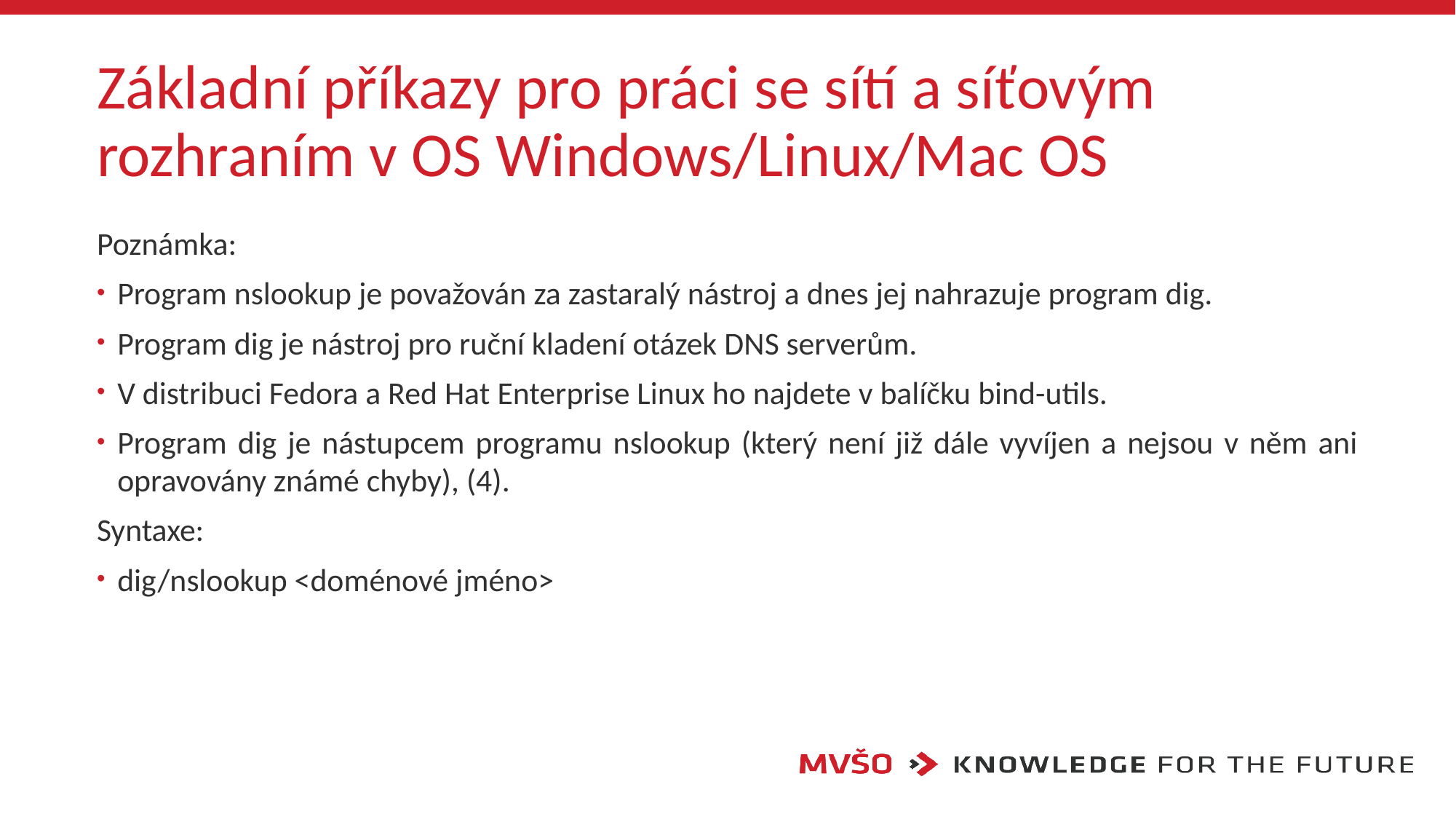

# Základní příkazy pro práci se sítí a síťovým rozhraním v OS Windows/Linux/Mac OS
Poznámka:
Program nslookup je považován za zastaralý nástroj a dnes jej nahrazuje program dig.
Program dig je nástroj pro ruční kladení otázek DNS serverům.
V distribuci Fedora a Red Hat Enterprise Linux ho najdete v balíčku bind-utils.
Program dig je nástupcem programu nslookup (který není již dále vyvíjen a nejsou v něm ani opravovány známé chyby), (4).
Syntaxe:
dig/nslookup <doménové jméno>